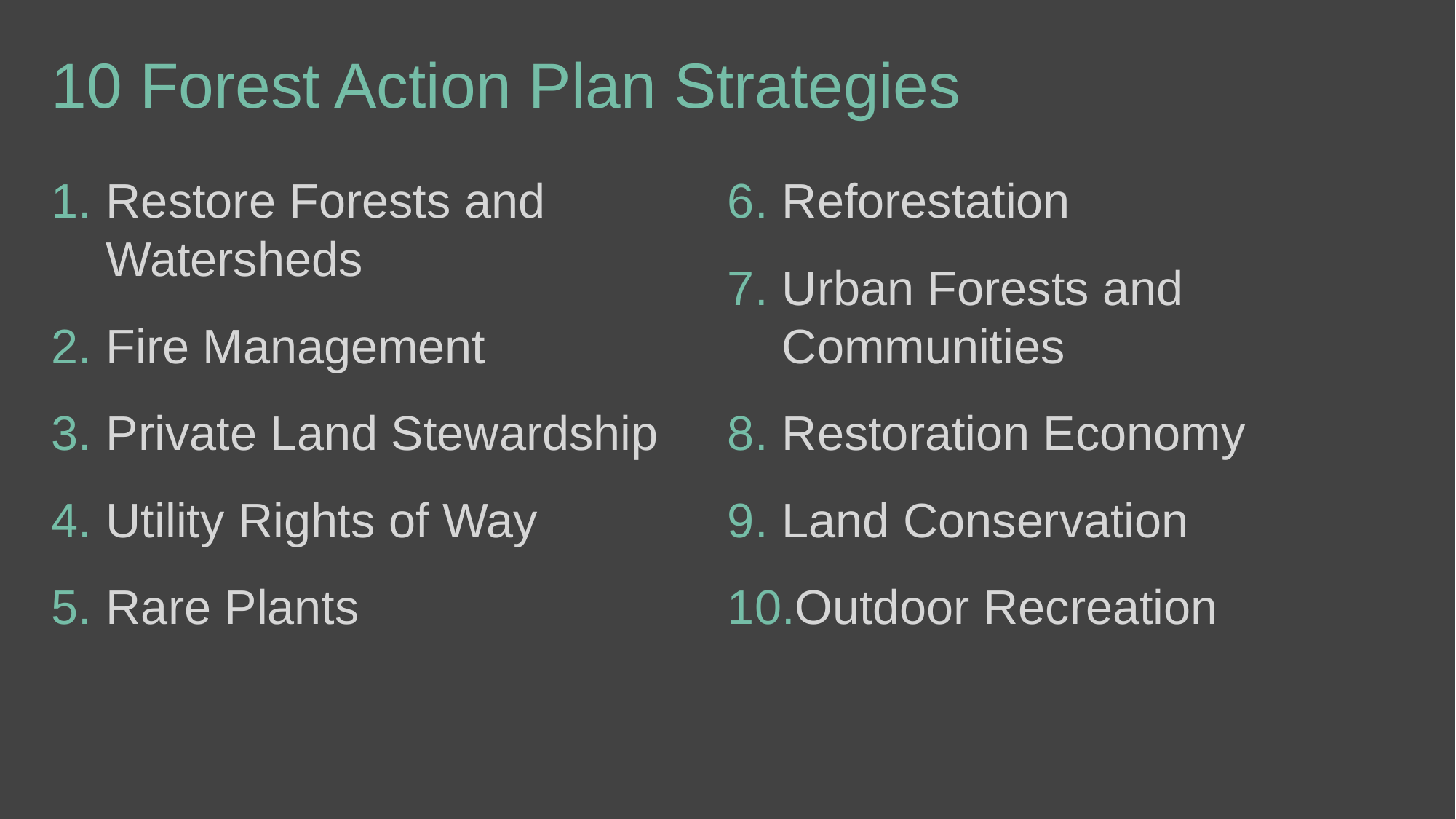

# 10 Forest Action Plan Strategies
Restore Forests and Watersheds
Fire Management
Private Land Stewardship
Utility Rights of Way
Rare Plants
Reforestation
Urban Forests and Communities
Restoration Economy
Land Conservation
Outdoor Recreation